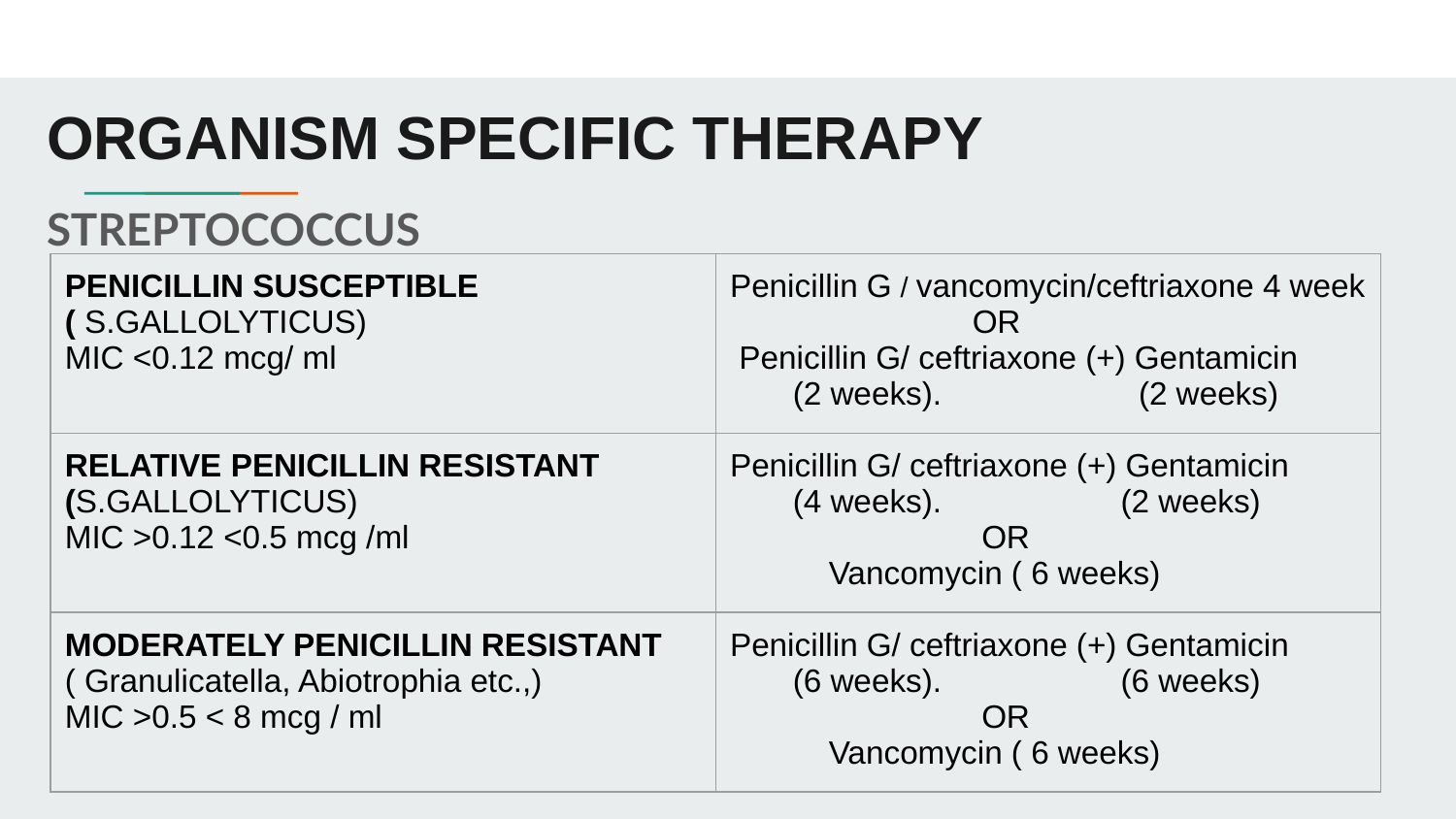

# ORGANISM SPECIFIC THERAPY
STREPTOCOCCUS
| PENICILLIN SUSCEPTIBLE ( S.GALLOLYTICUS) MIC <0.12 mcg/ ml | Penicillin G / vancomycin/ceftriaxone 4 week OR Penicillin G/ ceftriaxone (+) Gentamicin (2 weeks). (2 weeks) |
| --- | --- |
| RELATIVE PENICILLIN RESISTANT (S.GALLOLYTICUS) MIC >0.12 <0.5 mcg /ml | Penicillin G/ ceftriaxone (+) Gentamicin (4 weeks). (2 weeks) OR Vancomycin ( 6 weeks) |
| MODERATELY PENICILLIN RESISTANT ( Granulicatella, Abiotrophia etc.,) MIC >0.5 < 8 mcg / ml | Penicillin G/ ceftriaxone (+) Gentamicin (6 weeks). (6 weeks) OR Vancomycin ( 6 weeks) |